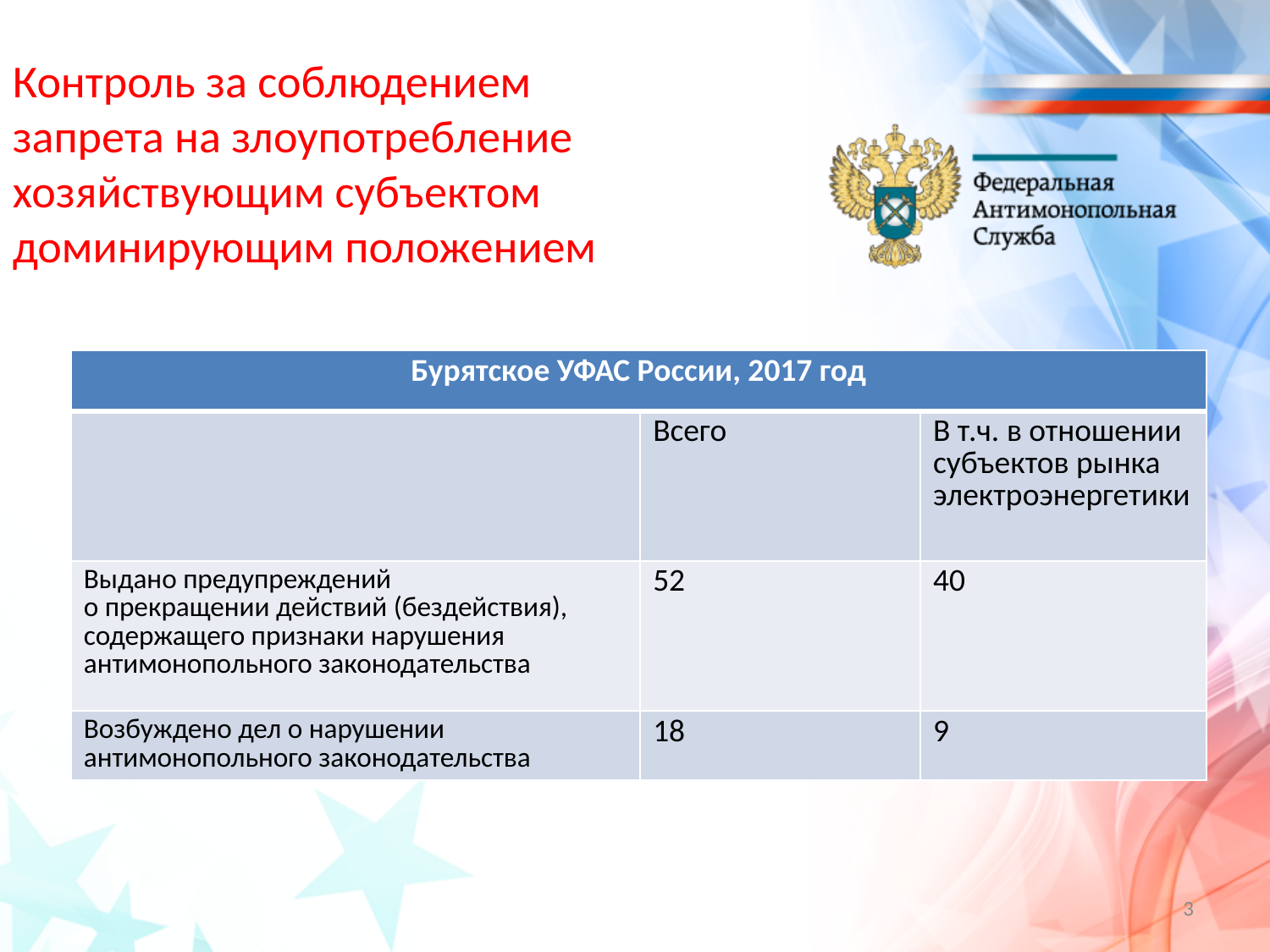

# Контроль за соблюдением запрета на злоупотребление хозяйствующим субъектом доминирующим положением
| Бурятское УФАС России, 2017 год |  |  |
| --- | --- | --- |
|  | Всего | В т.ч. в отношении субъектов рынка электроэнергетики |
| Выдано предупреждений о прекращении действий (бездействия), содержащего признаки нарушения антимонопольного законодательства | 52 | 40 |
| Возбуждено дел о нарушении антимонопольного законодательства | 18 | 9 |
3